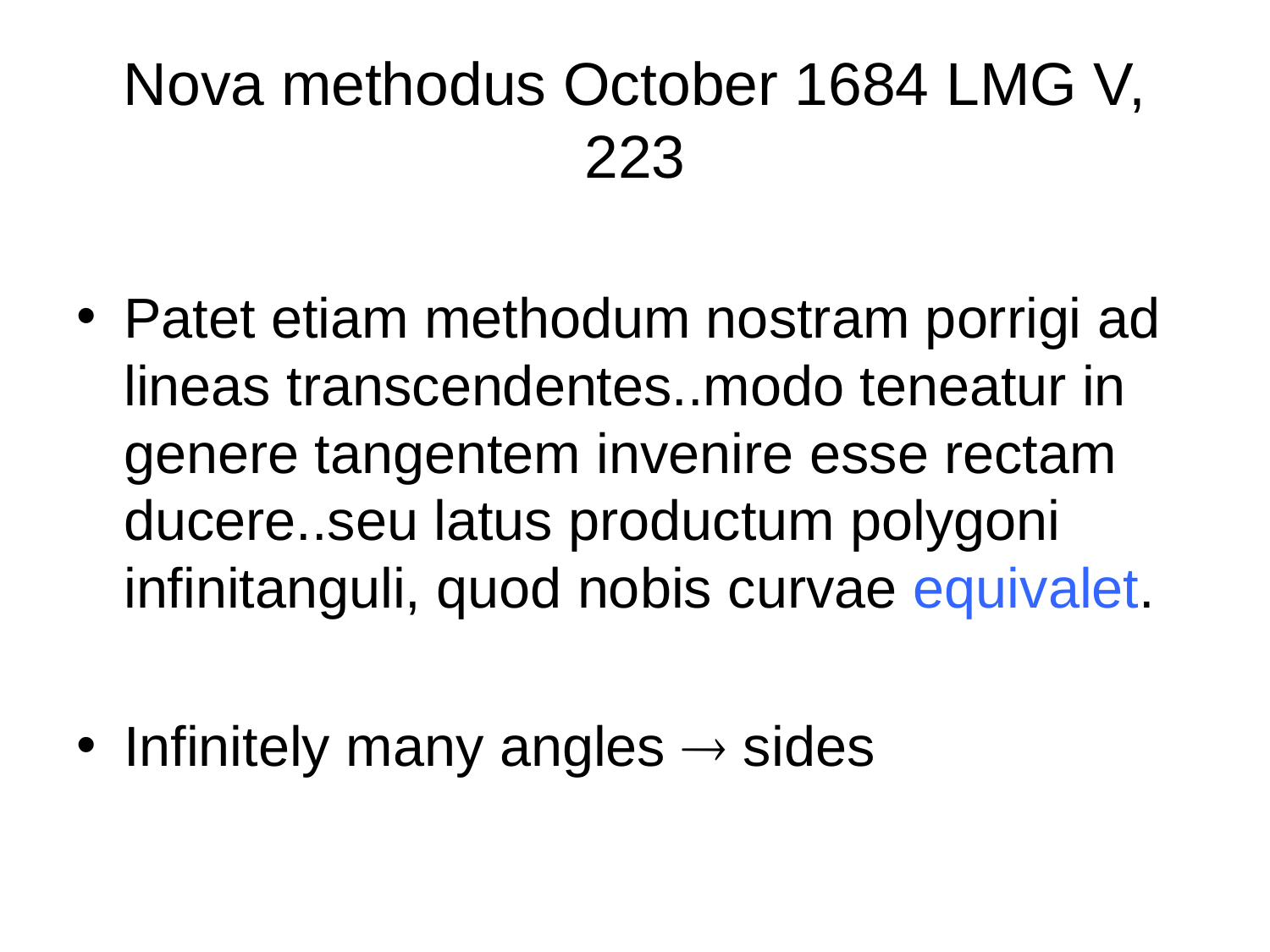

# Nova methodus October 1684 LMG V, 223
Patet etiam methodum nostram porrigi ad lineas transcendentes..modo teneatur in genere tangentem invenire esse rectam ducere..seu latus productum polygoni infinitanguli, quod nobis curvae equivalet.

Infinitely many angles → sides